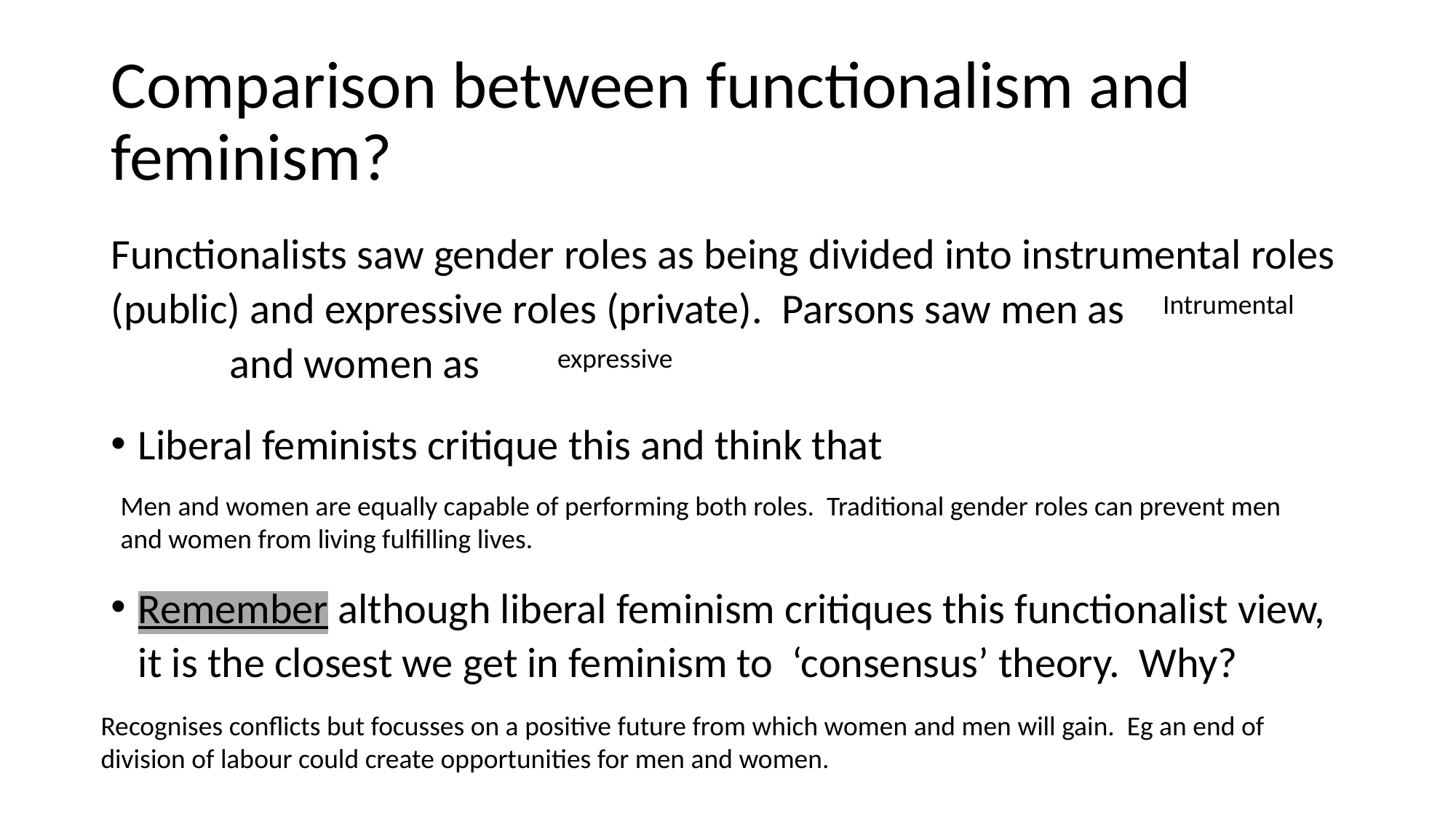

# Comparison between functionalism and feminism?
Functionalists saw gender roles as being divided into instrumental roles (public) and expressive roles (private).  Parsons saw men as 			 and women as
Liberal feminists critique this and think that

Remember although liberal feminism critiques this functionalist view, it is the closest we get in feminism to  ‘consensus’ theory.  Why?
Intrumental
expressive
Men and women are equally capable of performing both roles.  Traditional gender roles can prevent men and women from living fulfilling lives.
Recognises conflicts but focusses on a positive future from which women and men will gain.  Eg an end of division of labour could create opportunities for men and women.